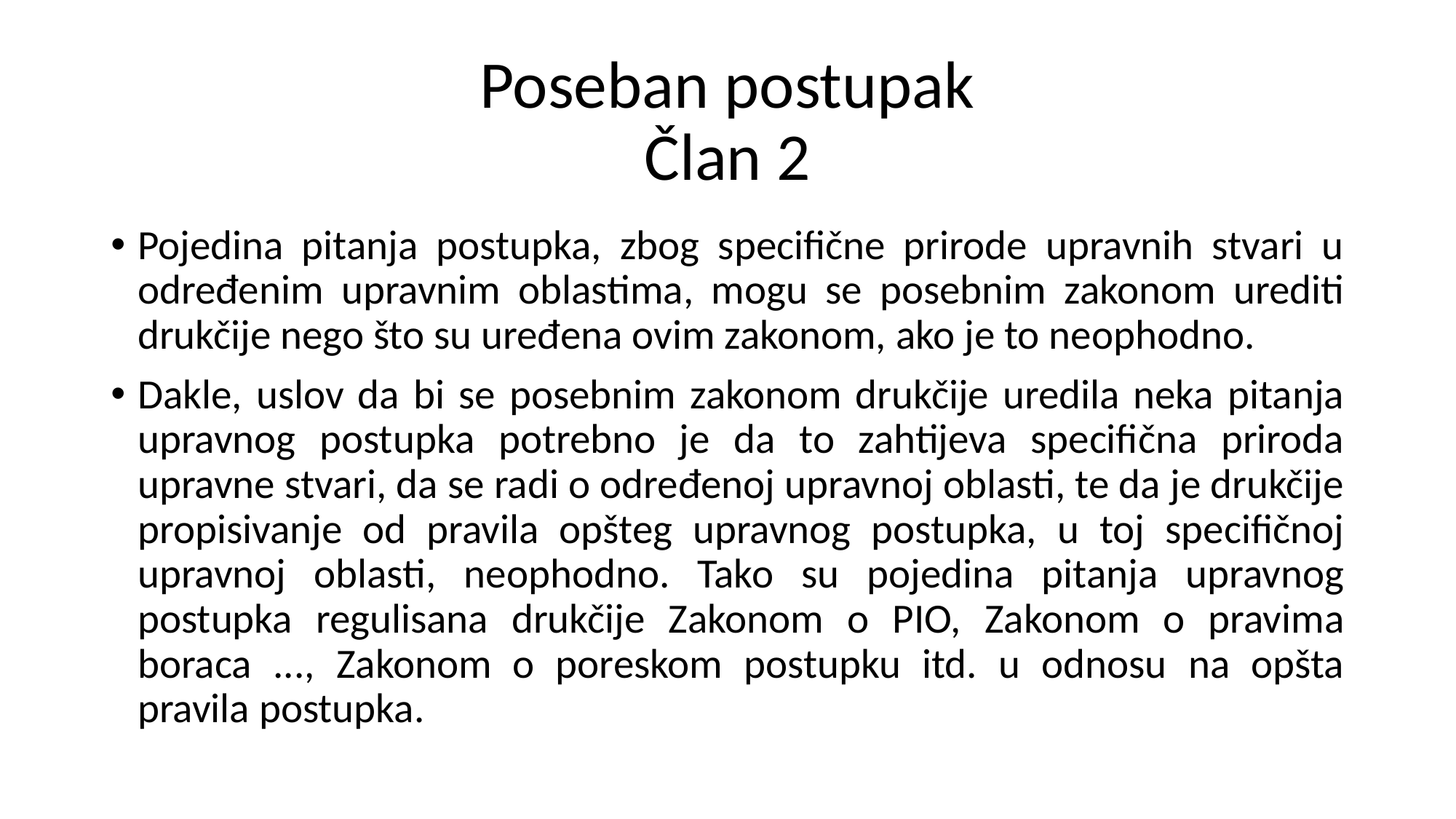

# Poseban postupak Član 2
Pojedina pitanja postupka, zbog specifične prirode upravnih stvari u određenim upravnim oblastima, mogu se posebnim zakonom urediti drukčije nego što su uređena ovim zakonom, ako je to neophodno.
Dakle, uslov da bi se posebnim zakonom drukčije uredila neka pitanja upravnog postupka potrebno je da to zahtijeva specifična priroda upravne stvari, da se radi o određenoj upravnoj oblasti, te da je drukčije propisivanje od pravila opšteg upravnog postupka, u toj specifičnoj upravnoj oblasti, neophodno. Tako su pojedina pitanja upravnog postupka regulisana drukčije Zakonom o PIO, Zakonom o pravima boraca ..., Zakonom o poreskom postupku itd. u odnosu na opšta pravila postupka.